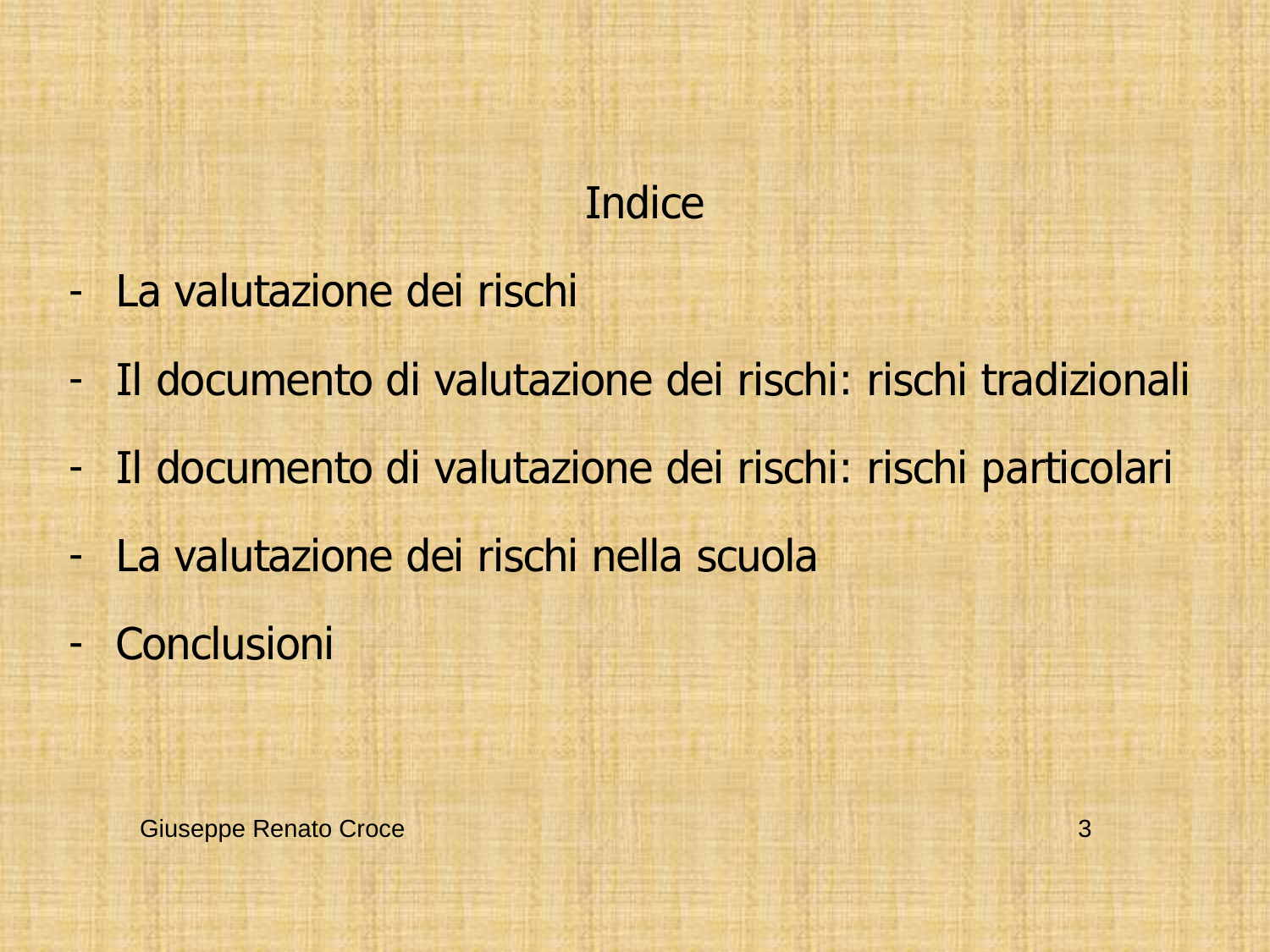

Indice
La valutazione dei rischi
Il documento di valutazione dei rischi: rischi tradizionali
Il documento di valutazione dei rischi: rischi particolari
La valutazione dei rischi nella scuola
Conclusioni
Giuseppe Renato Croce
3